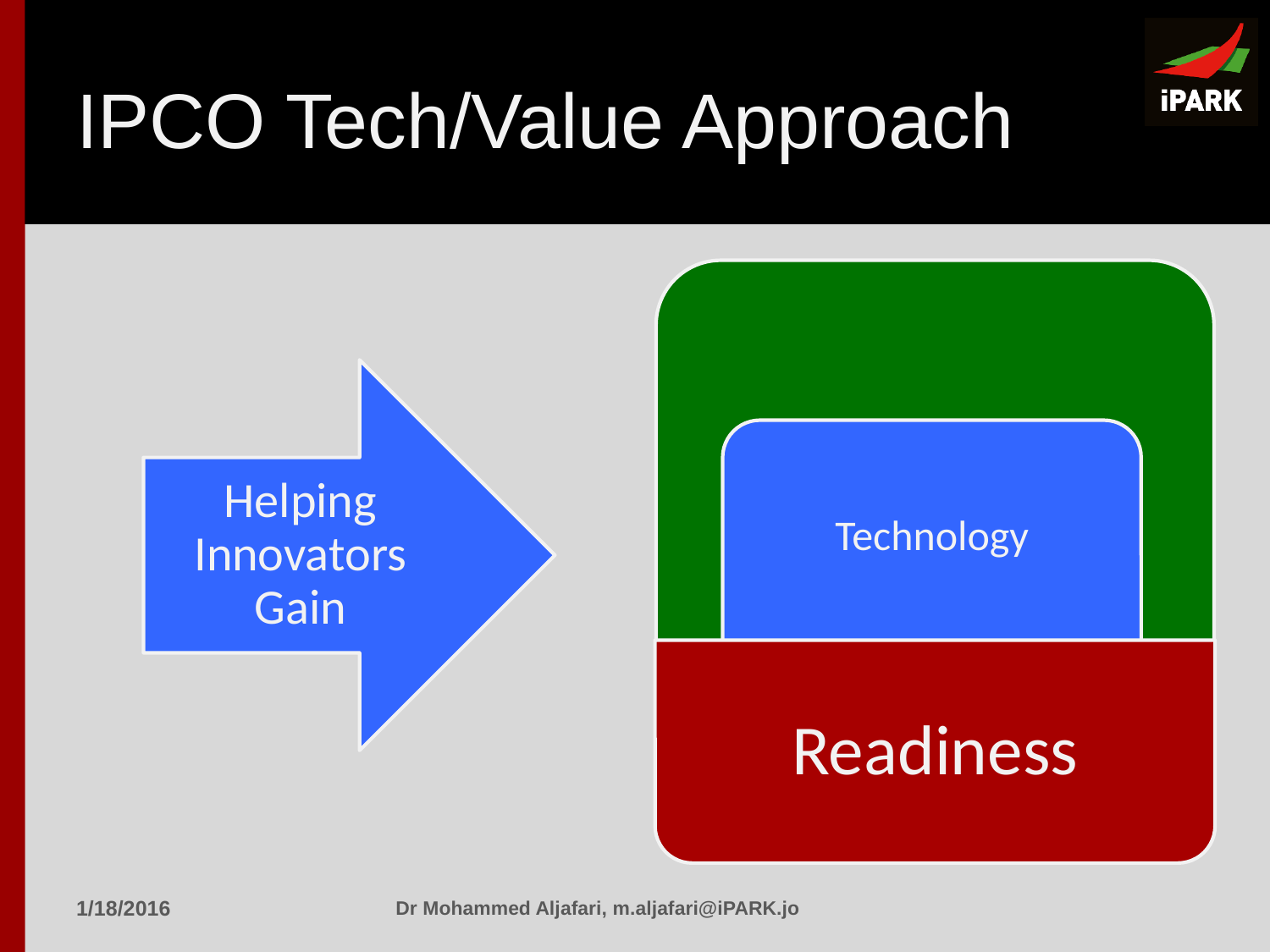

# IPCO Tech/Value Approach
Environment
Technology
Helping Innovators Gain

Readiness
12
1/18/2016
Dr Mohammed Aljafari, m.aljafari@iPARK.jo